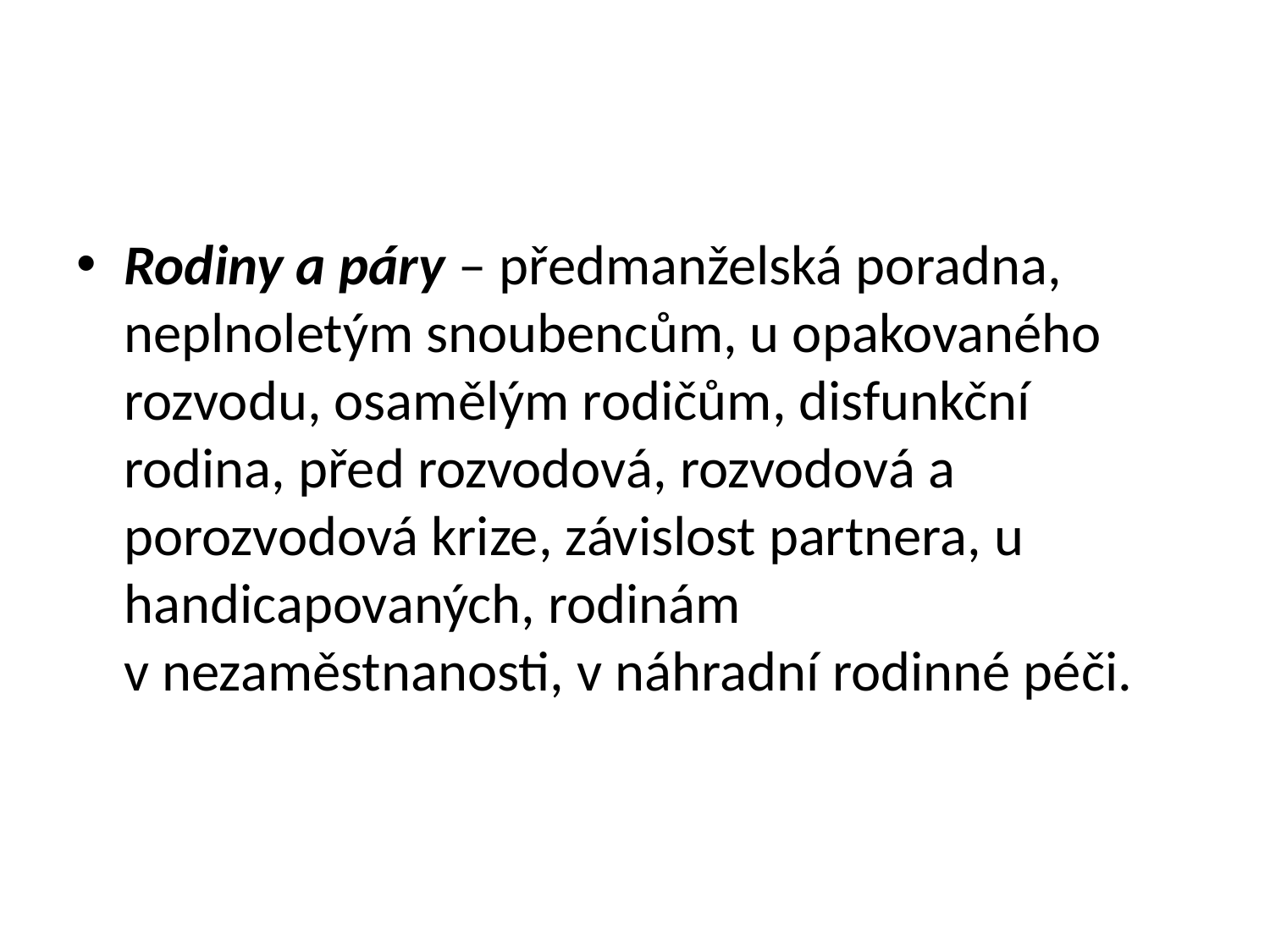

#
Rodiny a páry – předmanželská poradna, neplnoletým snoubencům, u opakovaného rozvodu, osamělým rodičům, disfunkční rodina, před rozvodová, rozvodová a porozvodová krize, závislost partnera, u handicapovaných, rodinám v nezaměstnanosti, v náhradní rodinné péči.